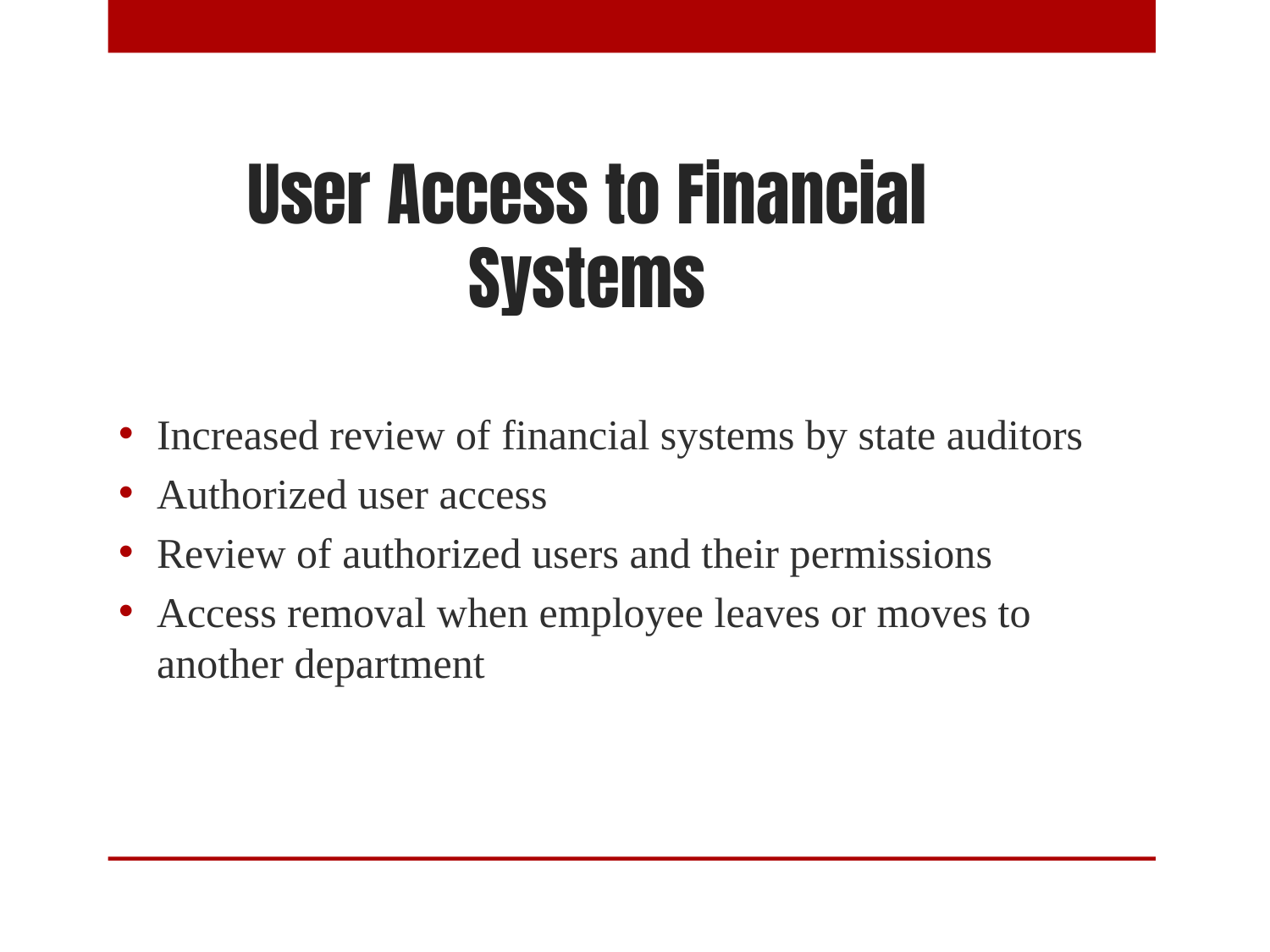

# User Access to Financial Systems
Increased review of financial systems by state auditors
Authorized user access
Review of authorized users and their permissions
Access removal when employee leaves or moves to another department